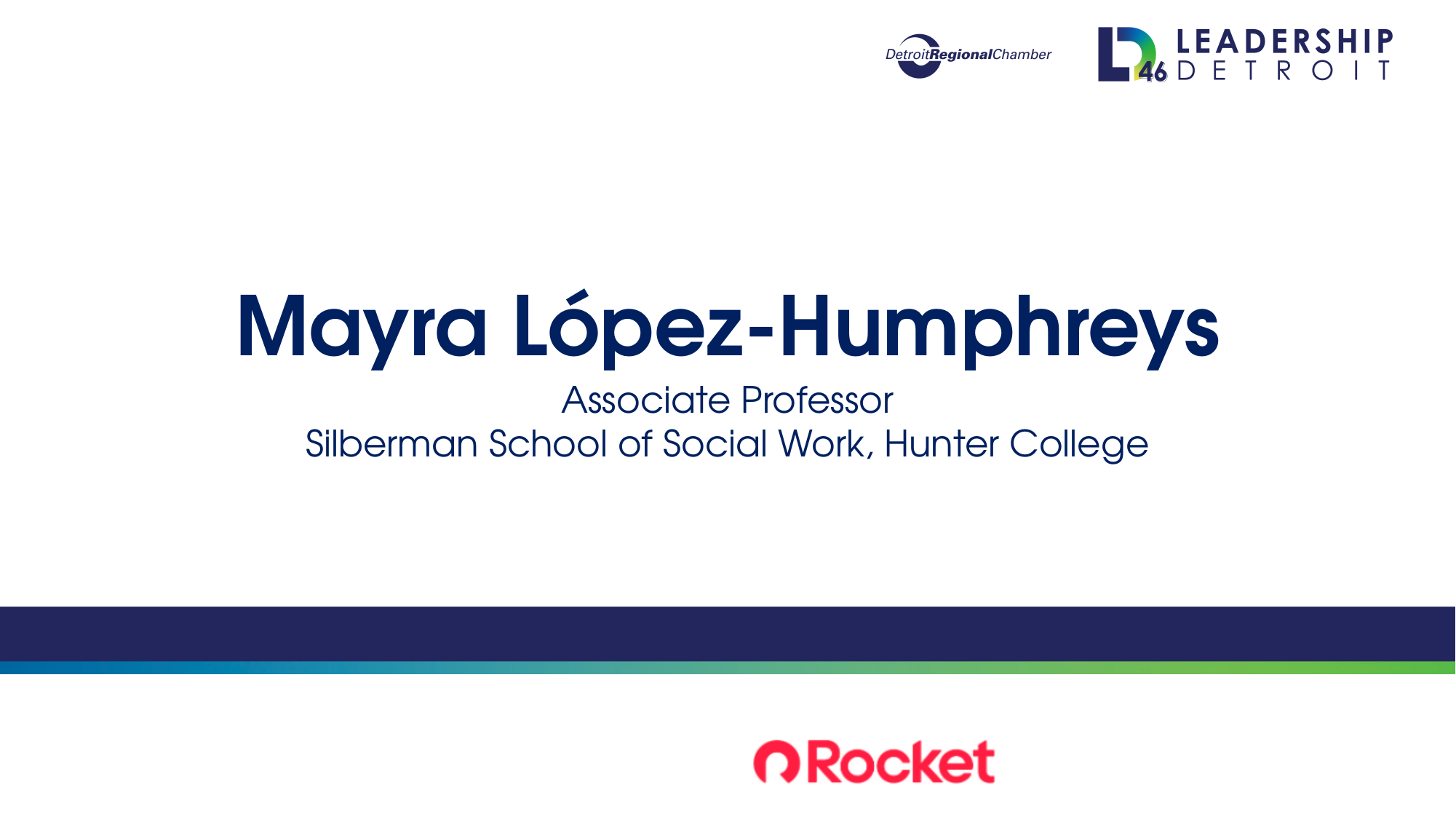

Mayra López-Humphreys
Associate Professor
Silberman School of Social Work, Hunter College